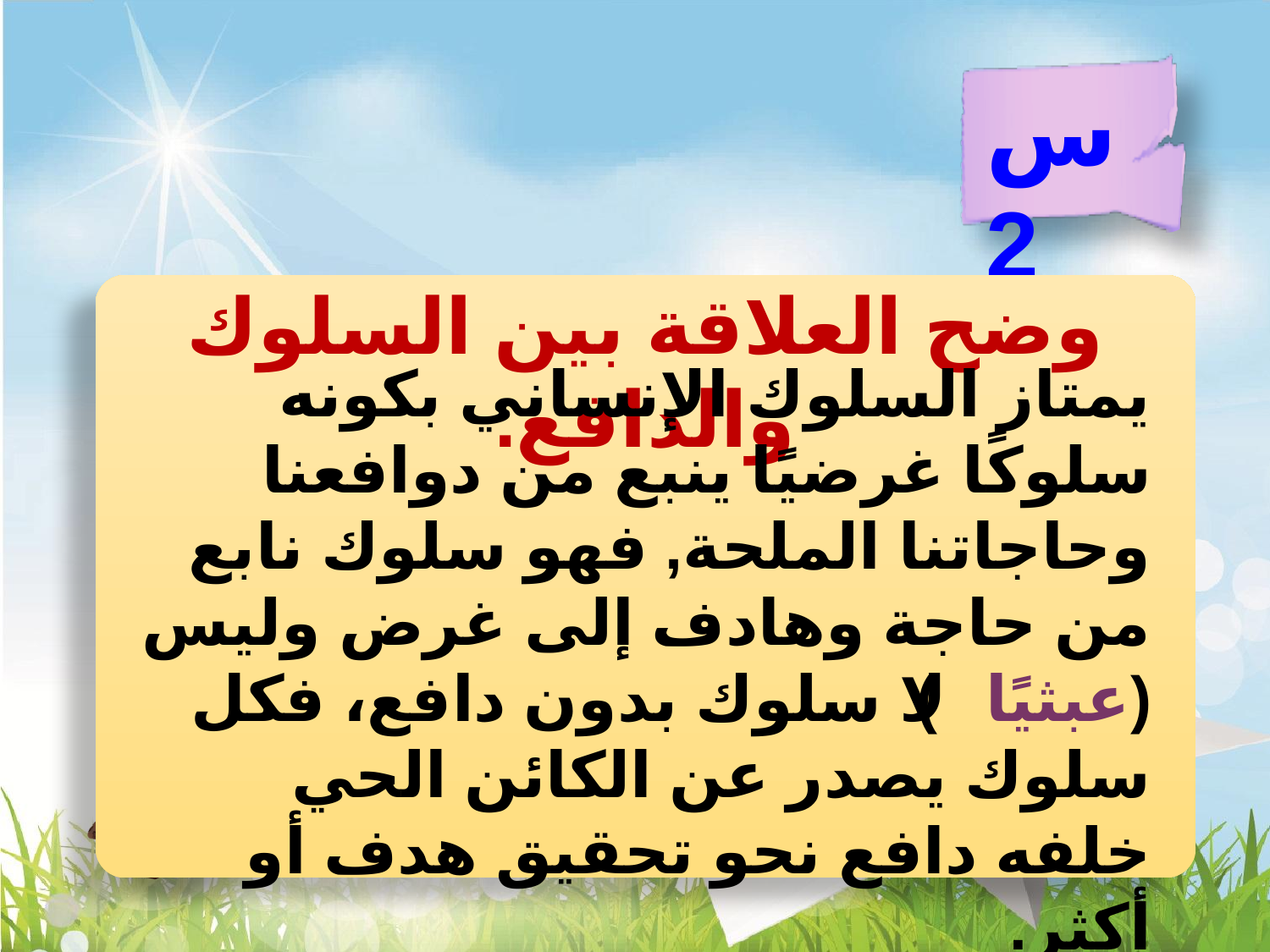

س2

وضح العلاقة بين السلوك والدافع.
يمتاز السلوك الإنساني بكونه سلوكًا غرضيًا ينبع من دوافعنا وحاجاتنا الملحة, فهو سلوك نابع من حاجة وهادف إلى غرض وليس (عبثيًا) لا سلوك بدون دافع، فكل سلوك يصدر عن الكائن الحي خلفه دافع نحو تحقيق هدف أو أكثر.